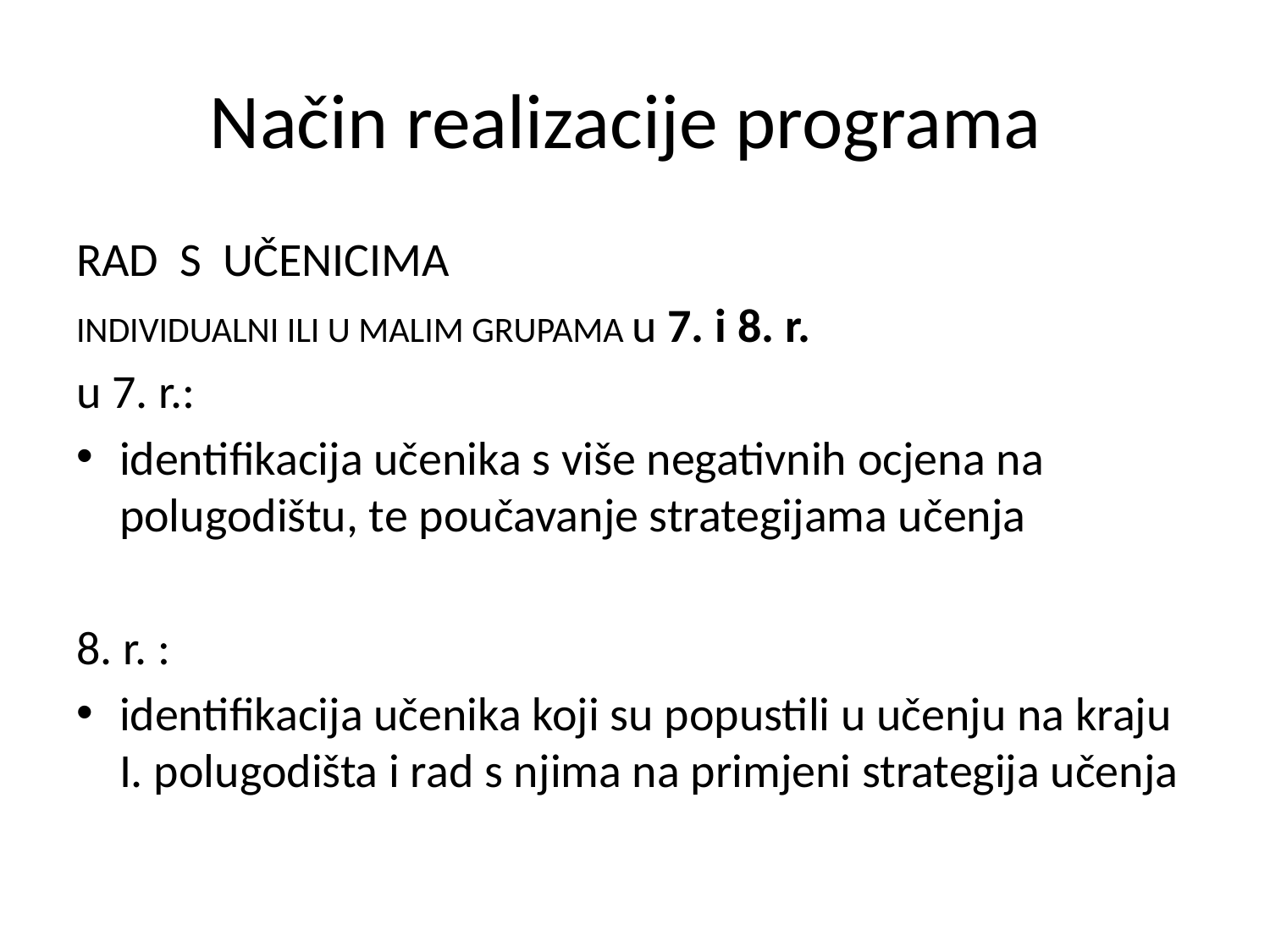

# Način realizacije programa
RAD  S  UČENICIMA
INDIVIDUALNI ILI U MALIM GRUPAMA u 7. i 8. r.
u 7. r.:
identifikacija učenika s više negativnih ocjena na polugodištu, te poučavanje strategijama učenja

8. r. :
identifikacija učenika koji su popustili u učenju na kraju I. polugodišta i rad s njima na primjeni strategija učenja